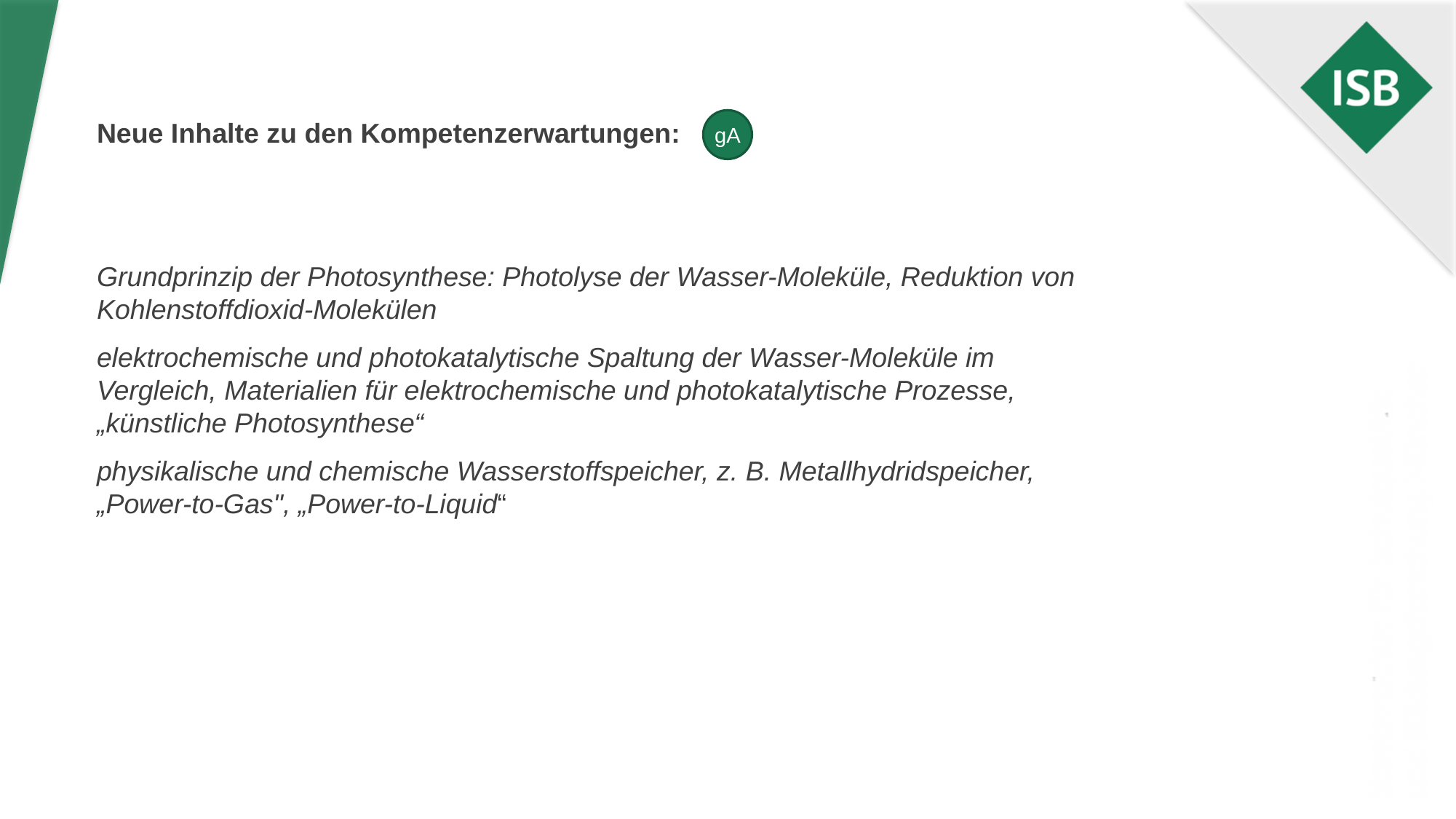

Neue Inhalte zu den Kompetenzerwartungen:

Grundprinzip der Photosynthese: Photolyse der Wasser-Moleküle, Reduktion von Kohlenstoffdioxid-Molekülen
elektrochemische und photokatalytische Spaltung der Wasser-Moleküle im Vergleich, Materialien für elektrochemische und photokatalytische Prozesse, „künstliche Photosynthese“
physikalische und chemische Wasserstoffspeicher, z. B. Metallhydridspeicher, „Power-to-Gas", „Power-to-Liquid“
gA